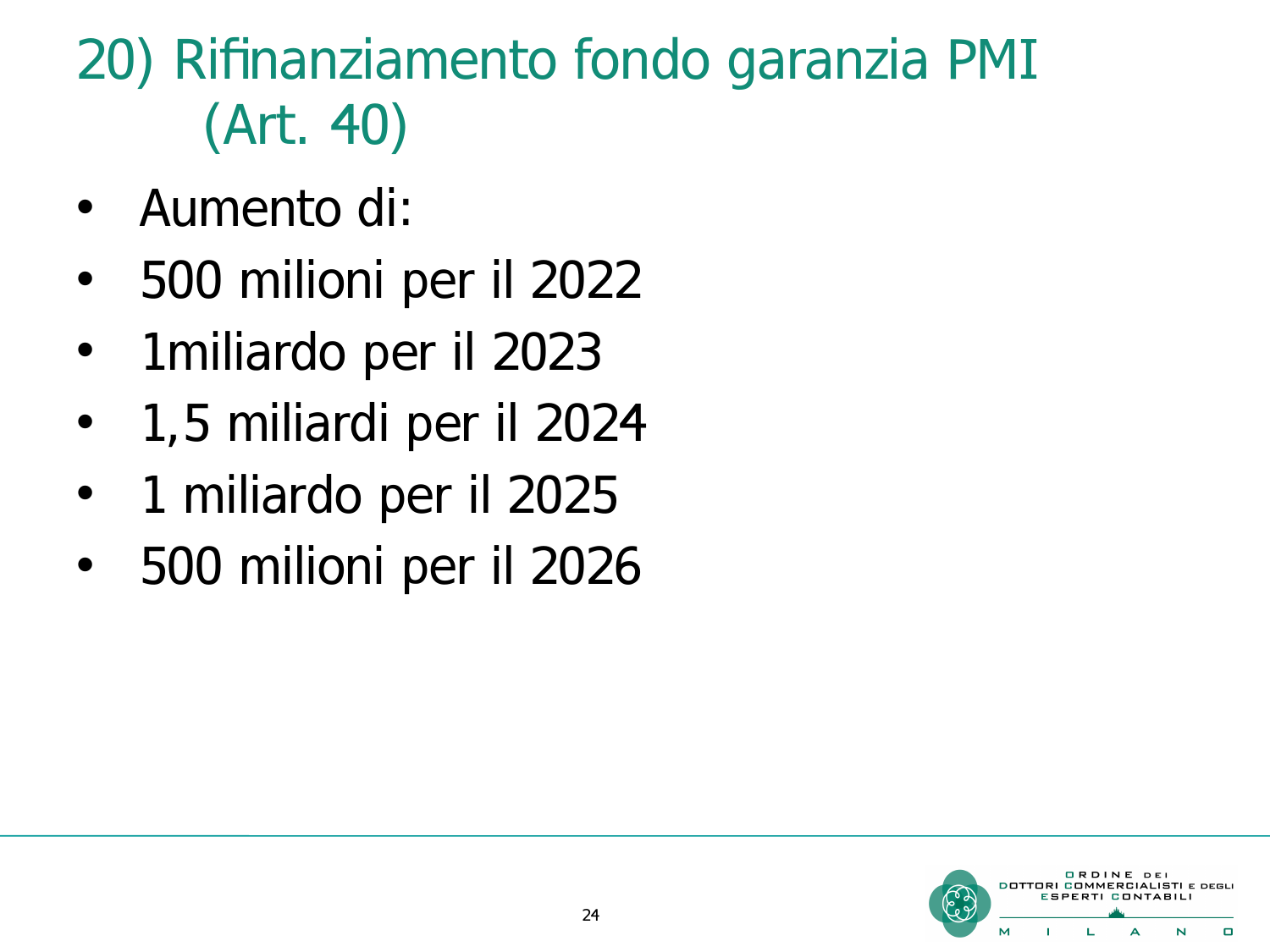

# 20) Rifinanziamento fondo garanzia PMI (Art. 	40)
Aumento di:
500 milioni per il 2022
1miliardo per il 2023
1,5 miliardi per il 2024
1 miliardo per il 2025
500 milioni per il 2026